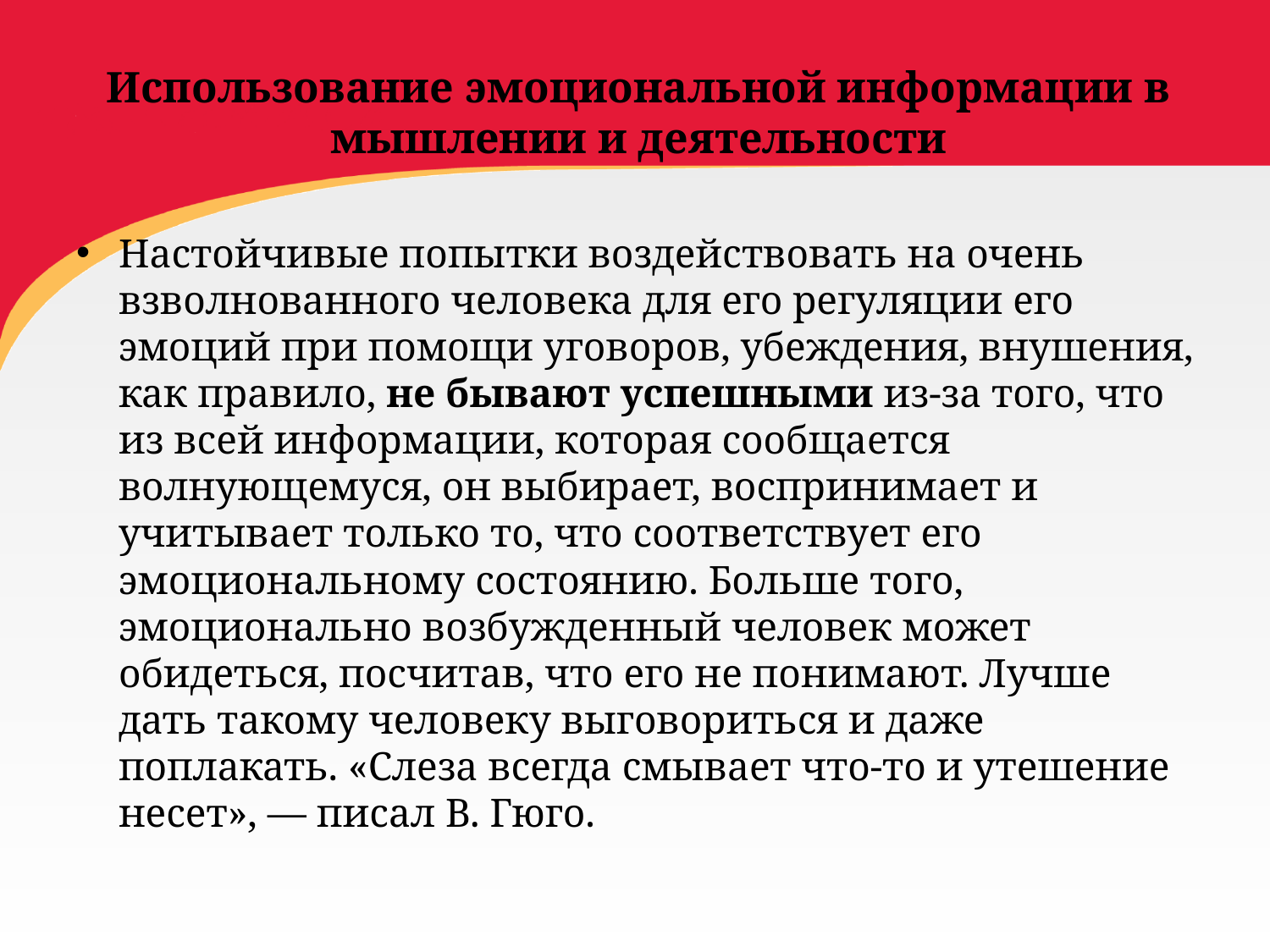

# Использование эмоциональной информации в мышлении и деятельности
Настойчивые попытки воздействовать на очень взволнованного человека для его регуляции его эмоций при помощи уговоров, убеждения, внушения, как правило, не бывают успешными из-за того, что из всей информации, которая сообщается волнующемуся, он выбирает, воспринимает и учитывает только то, что соответствует его эмоциональному состоянию. Больше того, эмоционально возбужденный человек может обидеться, посчитав, что его не понимают. Лучше дать такому человеку выговориться и даже поплакать. «Слеза всегда смывает что-то и утешение несет», — писал В. Гюго.